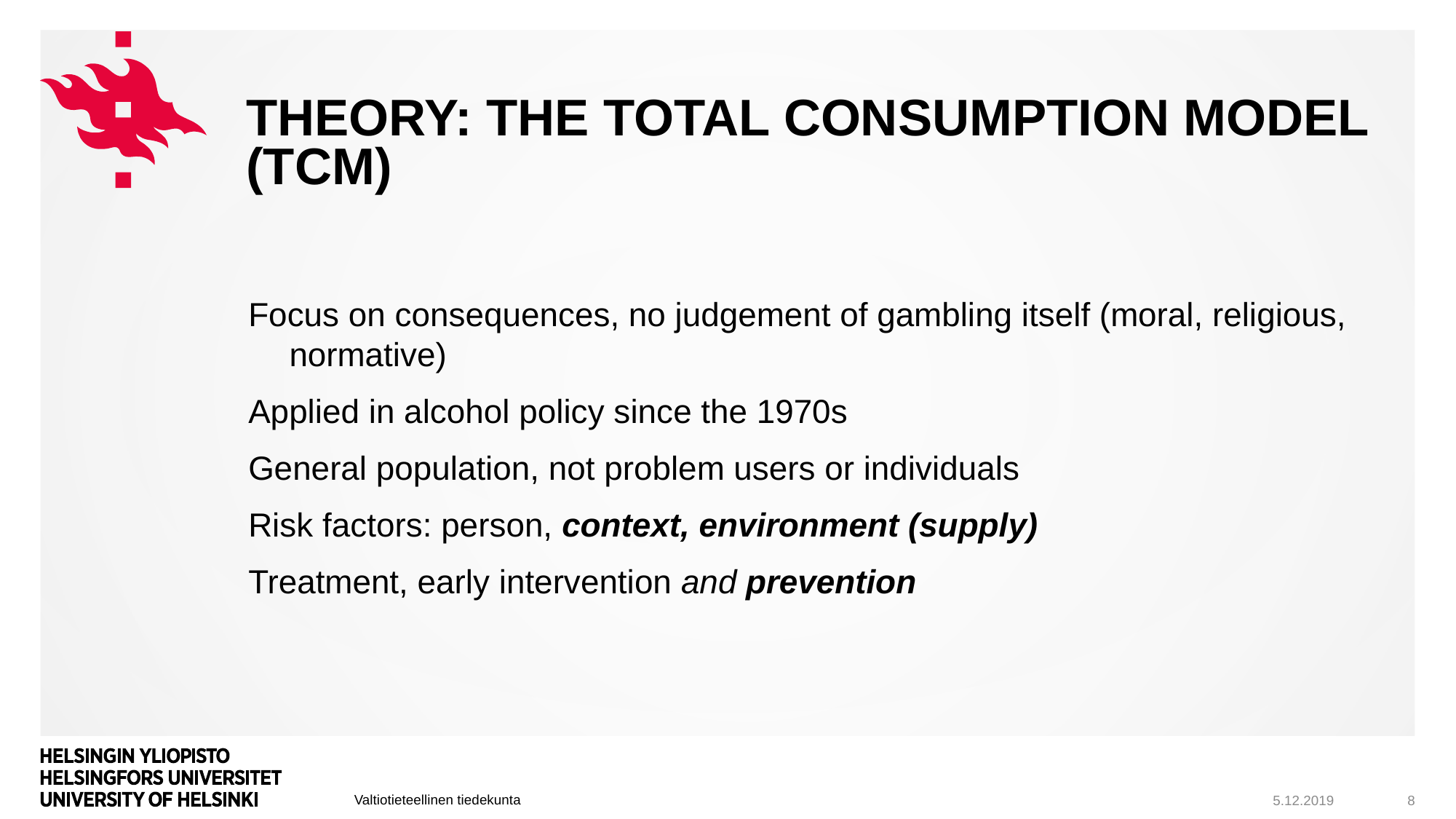

# Theory: The total consumption model (TCM)

Focus on consequences, no judgement of gambling itself (moral, religious, normative)
Applied in alcohol policy since the 1970s
General population, not problem users or individuals
Risk factors: person, context, environment (supply)
Treatment, early intervention and prevention

5.12.2019
8